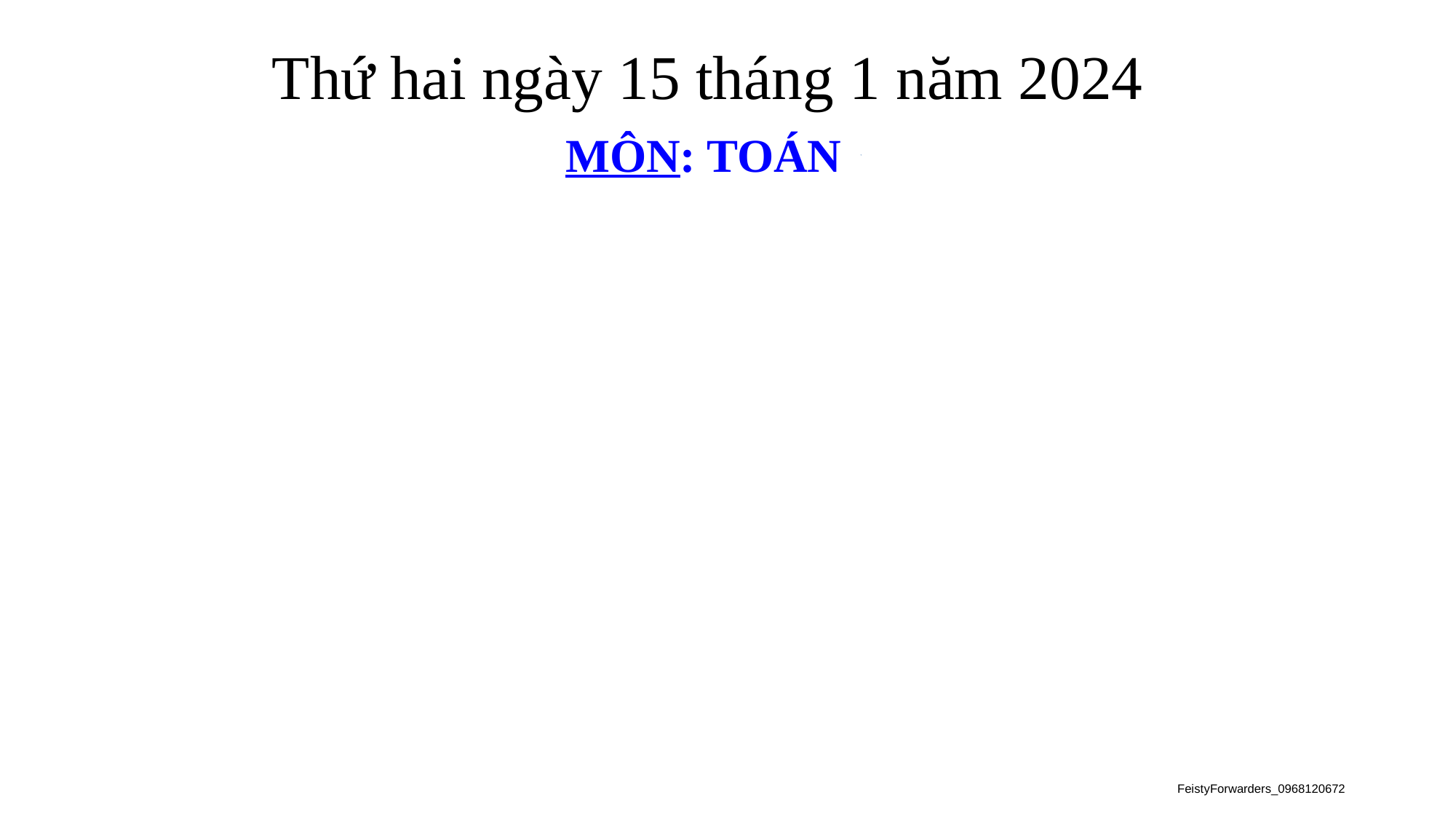

Thứ hai ngày 15 tháng 1 năm 2024

MÔN: TOÁN